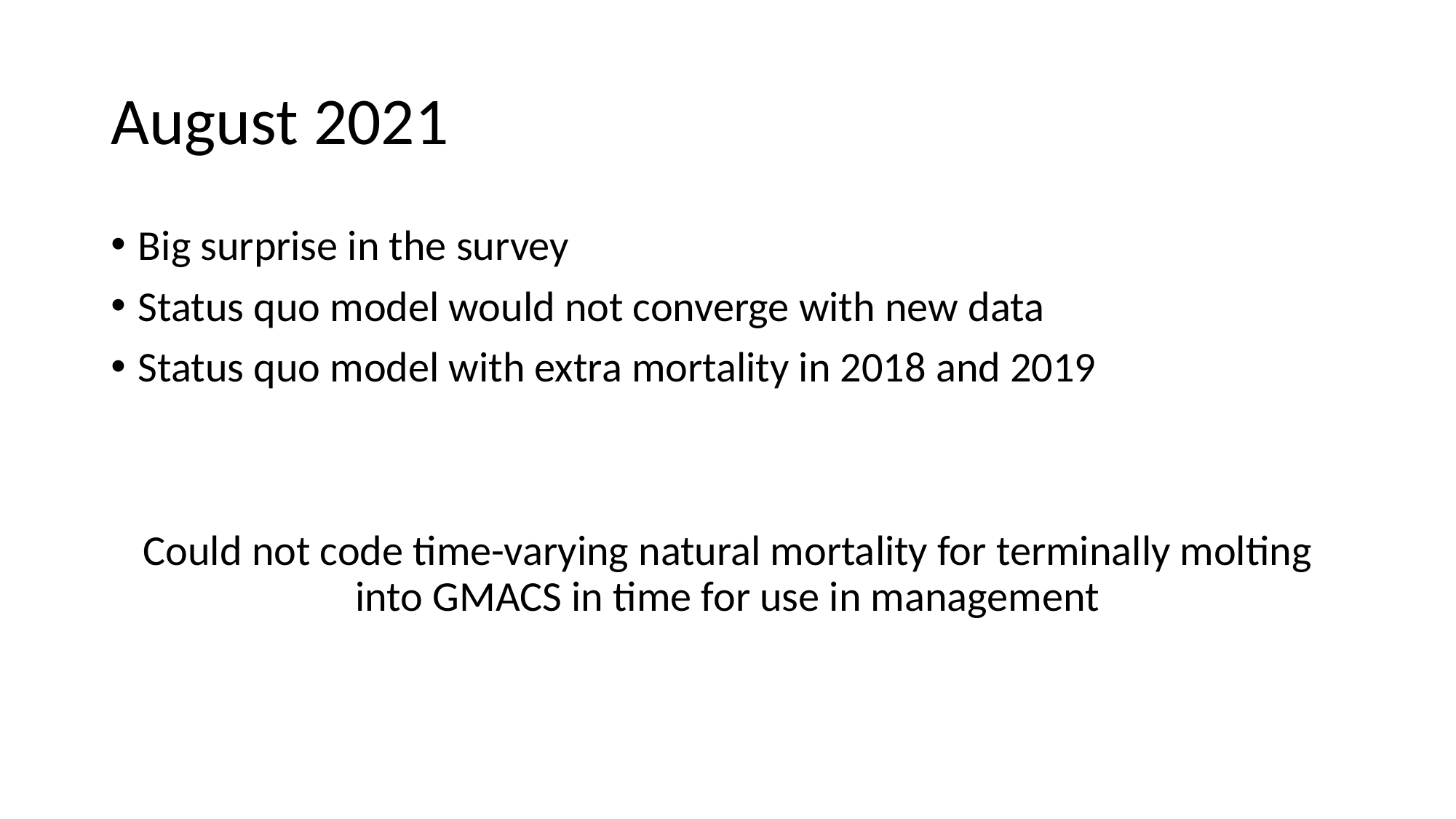

# August 2021
Big surprise in the survey
Status quo model would not converge with new data
Status quo model with extra mortality in 2018 and 2019

Could not code time-varying natural mortality for terminally molting into GMACS in time for use in management